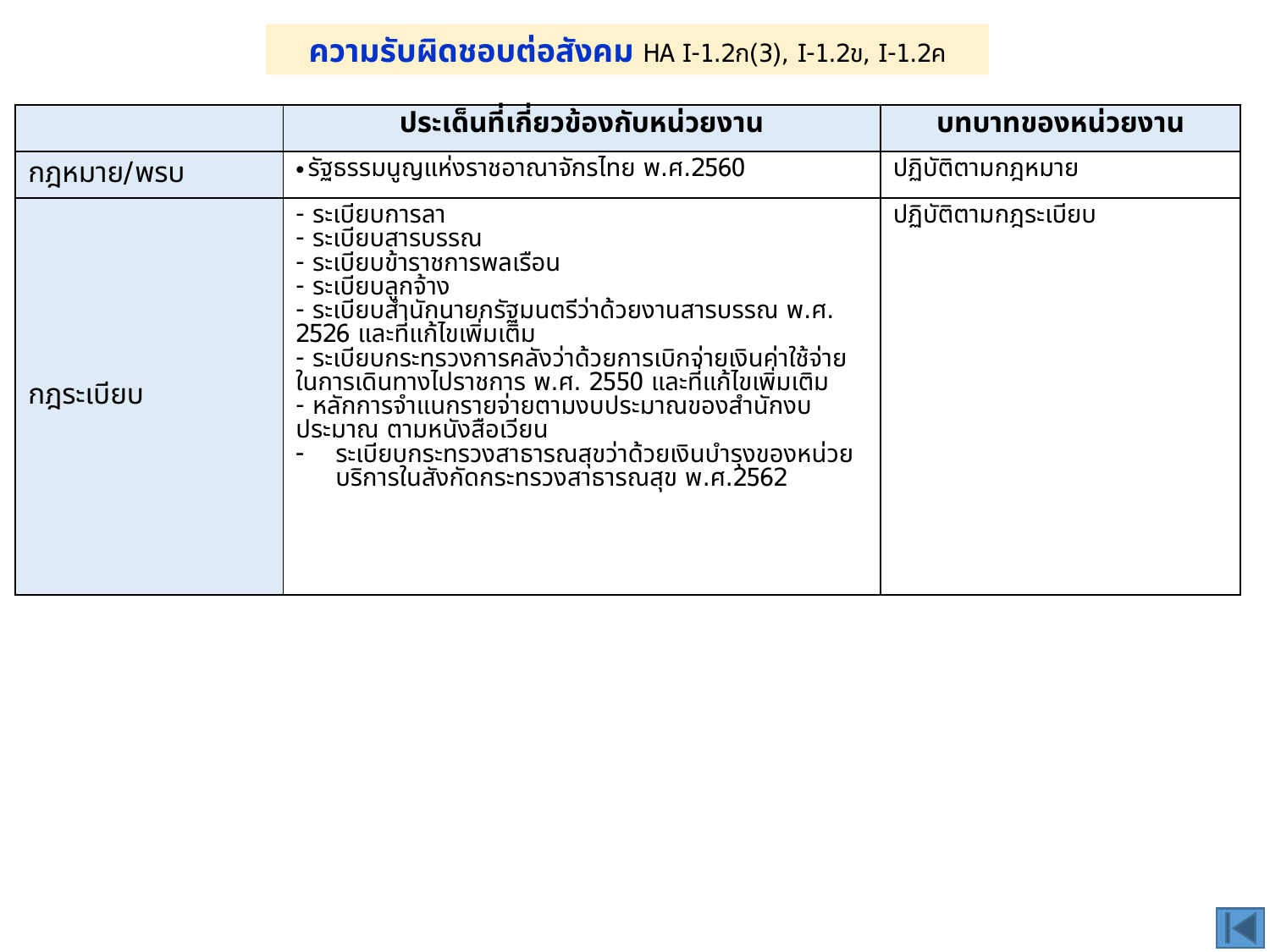

ความรับผิดชอบต่อสังคม HA I-1.2ก(3), I-1.2ข, I-1.2ค
|  | ประเด็นที่เกี่ยวข้องกับหน่วยงาน | บทบาทของหน่วยงาน |
| --- | --- | --- |
| กฎหมาย/พรบ | รัฐธรรมนูญแห่งราชอาณาจักรไทย พ.ศ.2560 | ปฏิบัติตามกฎหมาย |
| กฎระเบียบ | - ระเบียบการลา - ระเบียบสารบรรณ - ระเบียบข้าราชการพลเรือน - ระเบียบลูกจ้าง - ระเบียบสำนักนายกรัฐมนตรีว่าด้วยงานสารบรรณ พ.ศ. 2526 และที่แก้ไขเพิ่มเติม - ระเบียบกระทรวงการคลังว่าด้วยการเบิกจ่ายเงินค่าใช้จ่ายในการเดินทางไปราชการ พ.ศ. 2550 และที่แก้ไขเพิ่มเติม - หลักการจำแนกรายจ่ายตามงบประมาณของสำนักงบประมาณ ตามหนังสือเวียน ระเบียบกระทรวงสาธารณสุขว่าด้วยเงินบำรุงของหน่วยบริการในสังกัดกระทรวงสาธารณสุข พ.ศ.2562 | ปฏิบัติตามกฎระเบียบ |